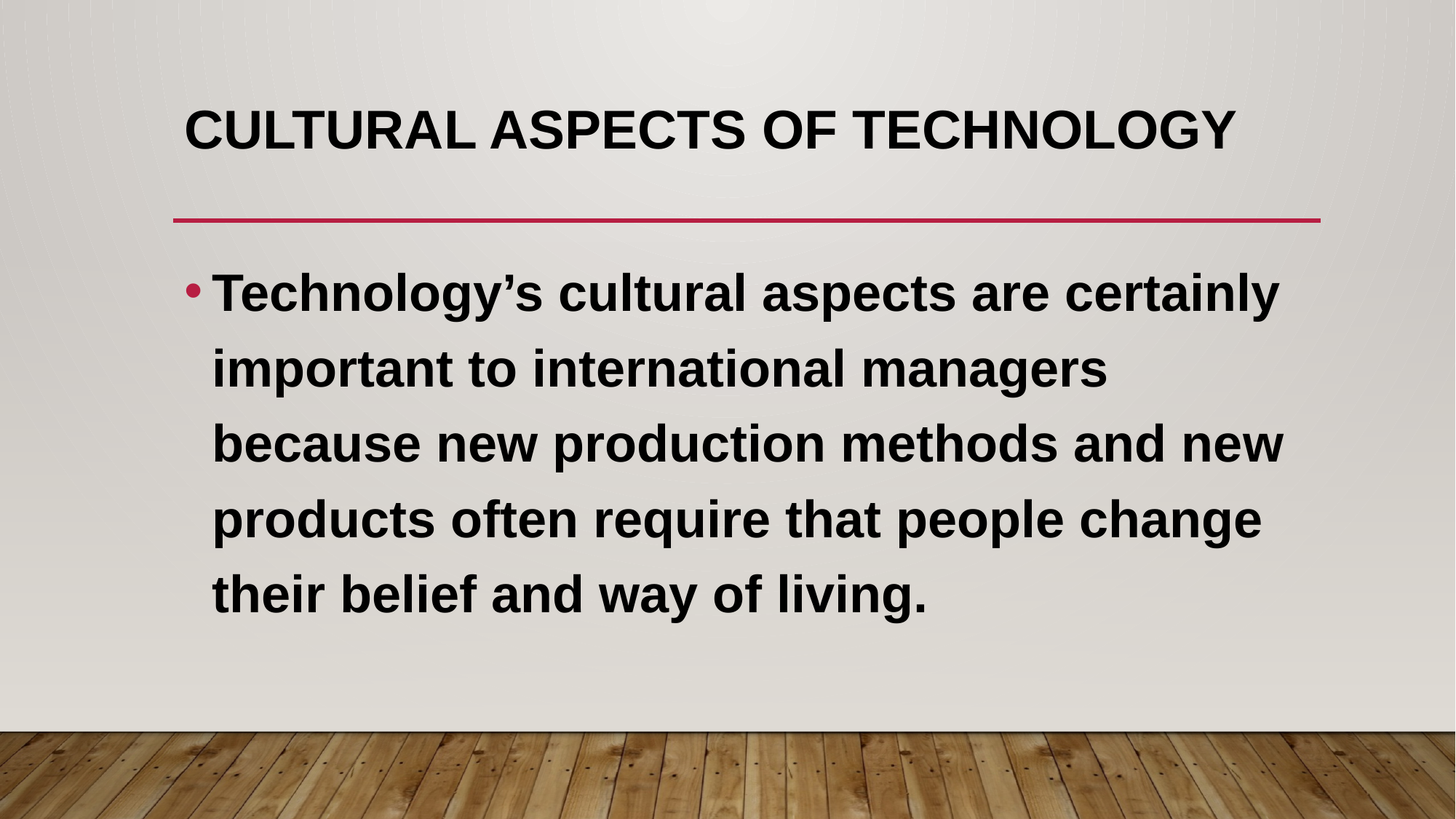

# Cultural Aspects of Technology
Technology’s cultural aspects are certainly important to international managers because new production methods and new products often require that people change their belief and way of living.